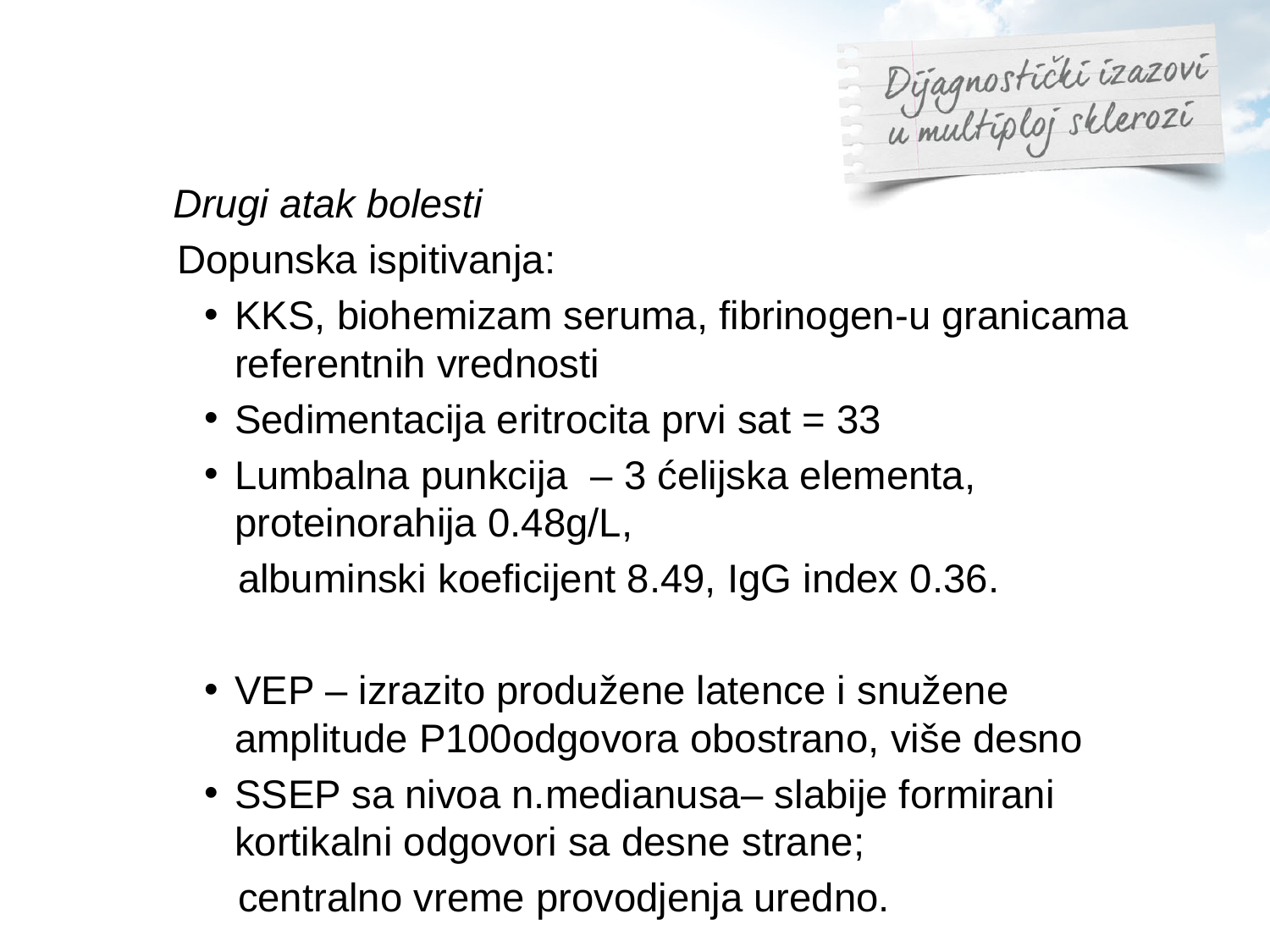

Drugi atak bolesti
   Dopunska ispitivanja:
KKS, biohemizam seruma, fibrinogen-u granicama referentnih vrednosti
Sedimentacija eritrocita prvi sat = 33
Lumbalna punkcija  – 3 ćelijska elementa, proteinorahija 0.48g/L,
   albuminski koeficijent 8.49, IgG index 0.36.

VEP – izrazito produžene latence i snužene amplitude P100odgovora obostrano, više desno
SSEP sa nivoa n.medianusa– slabije formirani kortikalni odgovori sa desne strane;
   centralno vreme provodjenja uredno.